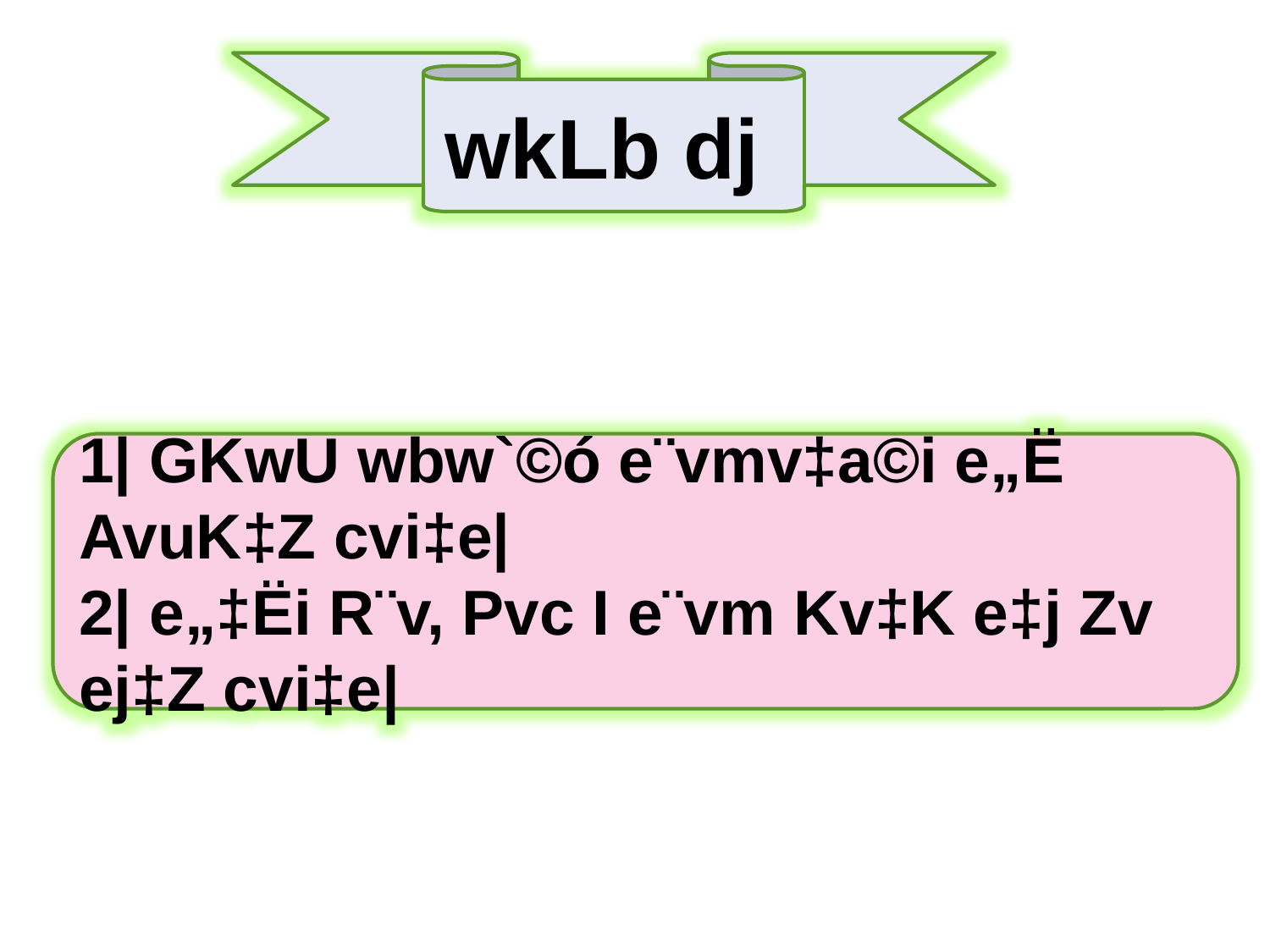

wkLb dj

1| GKwU wbw`©ó e¨vmv‡a©i e„Ë AvuK‡Z cvi‡e|
2| e„‡Ëi R¨v, Pvc I e¨vm Kv‡K e‡j Zv ej‡Z cvi‡e|